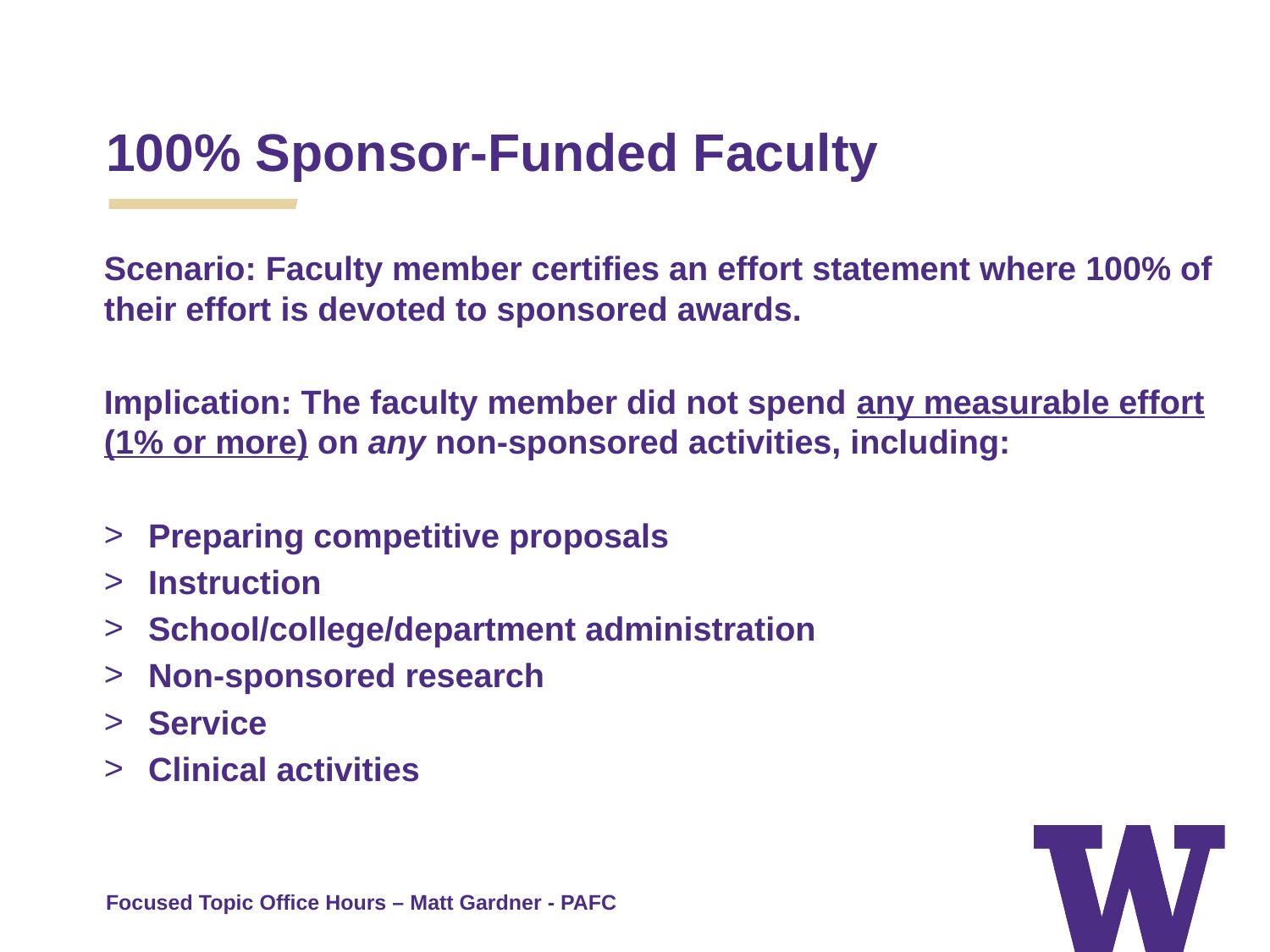

100% Sponsor-Funded Faculty
Scenario: Faculty member certifies an effort statement where 100% of their effort is devoted to sponsored awards.

Implication: The faculty member did not spend any measurable effort (1% or more) on any non-sponsored activities, including:

Preparing competitive proposals
Instruction
School/college/department administration
Non-sponsored research
Service
Clinical activities
Focused Topic Office Hours – Matt Gardner - PAFC